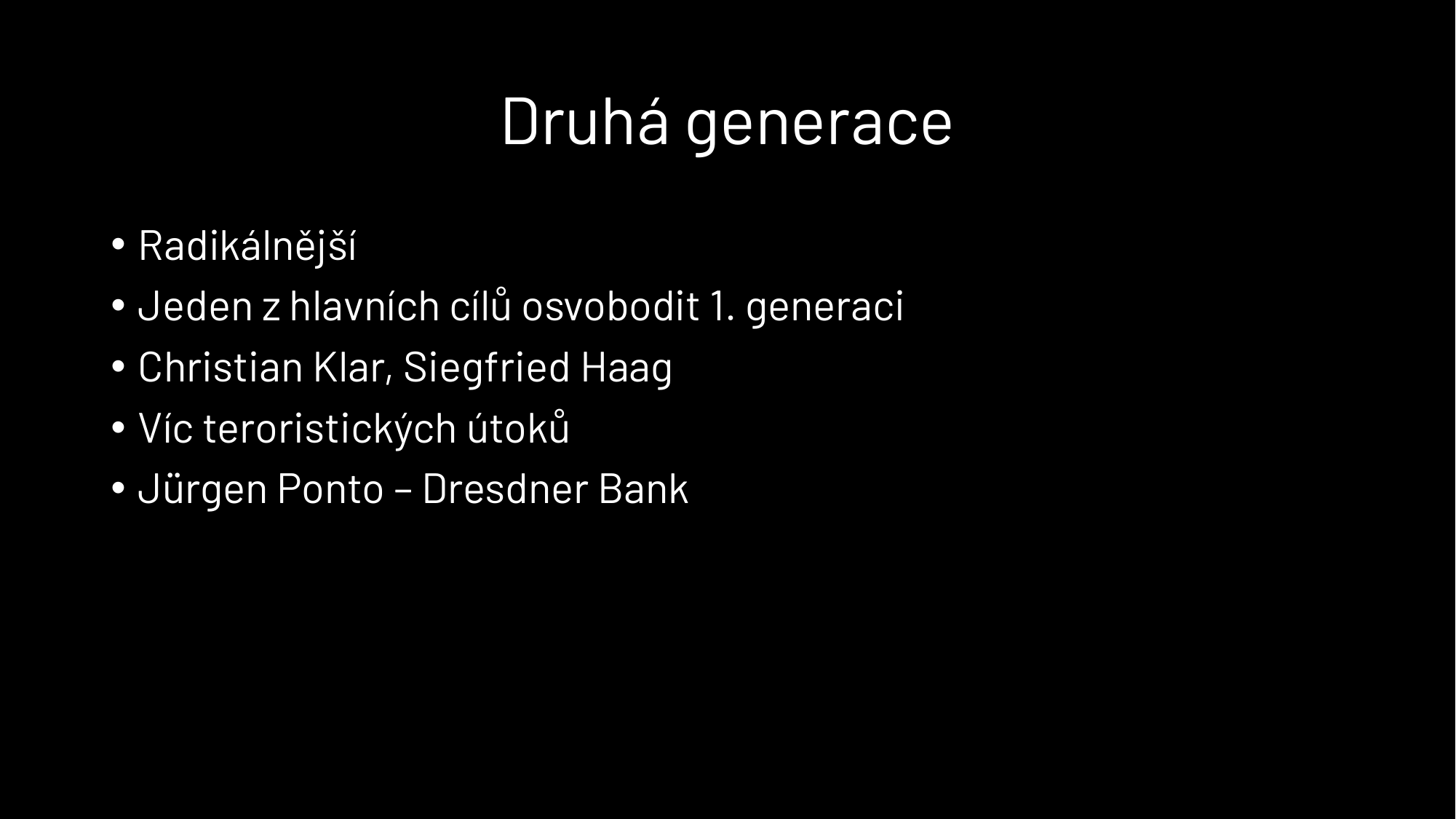

# Druhá generace
Radikálnější
Jeden z hlavních cílů osvobodit 1. generaci
Christian Klar, Siegfried Haag
Víc teroristických útoků
Jürgen Ponto – Dresdner Bank